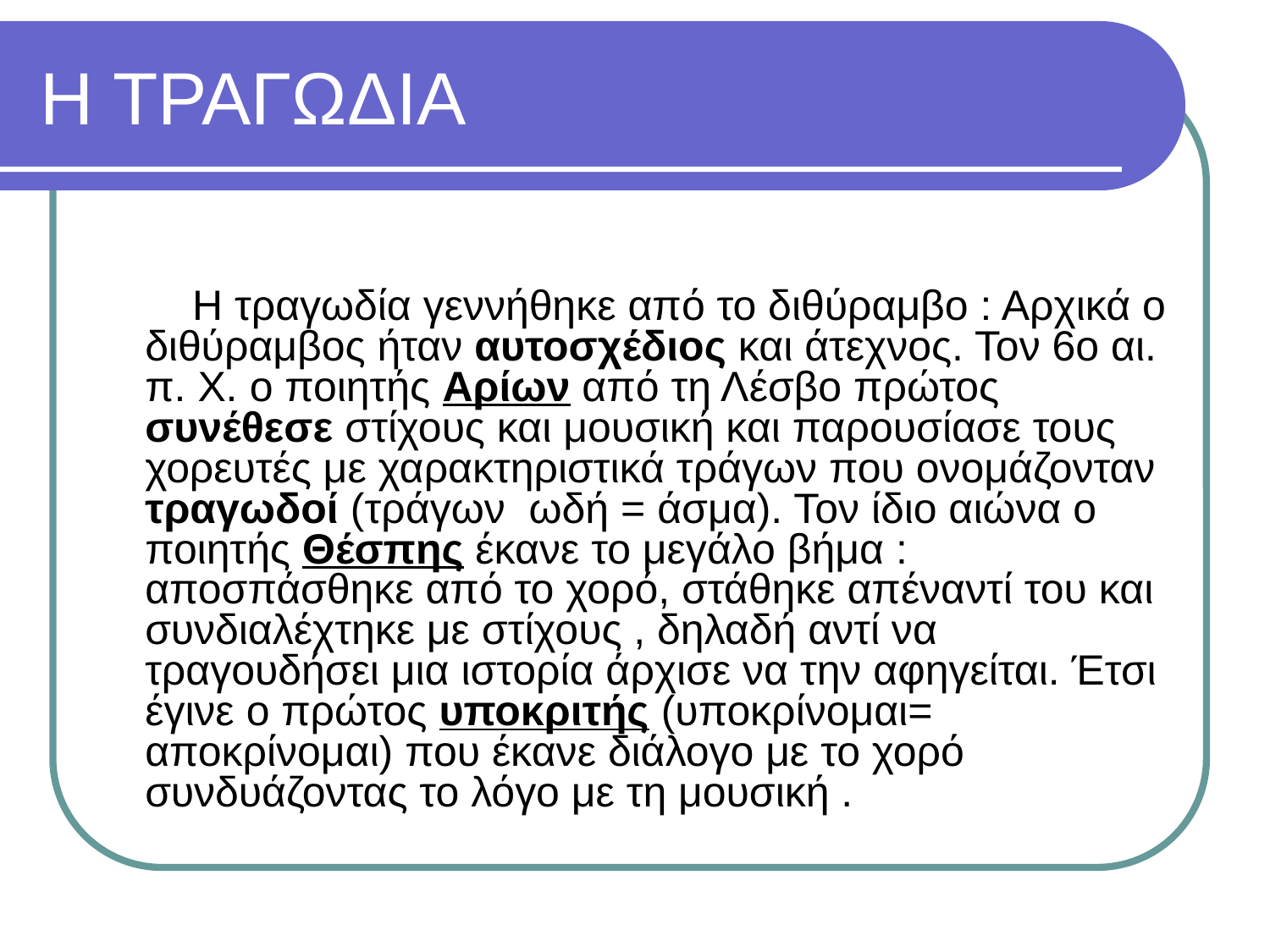

# Η ΤΡΑΓΩΔΙΑ

        Η τραγωδία γεννήθηκε από το διθύραμβο : Αρχικά ο διθύραμβος ήταν αυτοσχέδιος και άτεχνος. Τον 6ο αι. π. Χ. ο ποιητής Αρίων από τη Λέσβο πρώτος συνέθεσε στίχους και μουσική και παρουσίασε τους χορευτές με χαρακτηριστικά τράγων που ονομάζονταν τραγωδοί (τράγων  ωδή = άσμα). Τον ίδιο αιώνα ο ποιητής Θέσπης έκανε το μεγάλο βήμα : αποσπάσθηκε από το χορό, στάθηκε απέναντί του και συνδιαλέχτηκε με στίχους , δηλαδή αντί να τραγουδήσει μια ιστορία άρχισε να την αφηγείται. Έτσι έγινε ο πρώτος υποκριτής (υποκρίνομαι= αποκρίνομαι) που έκανε διάλογο με το χορό συνδυάζοντας το λόγο με τη μουσική .